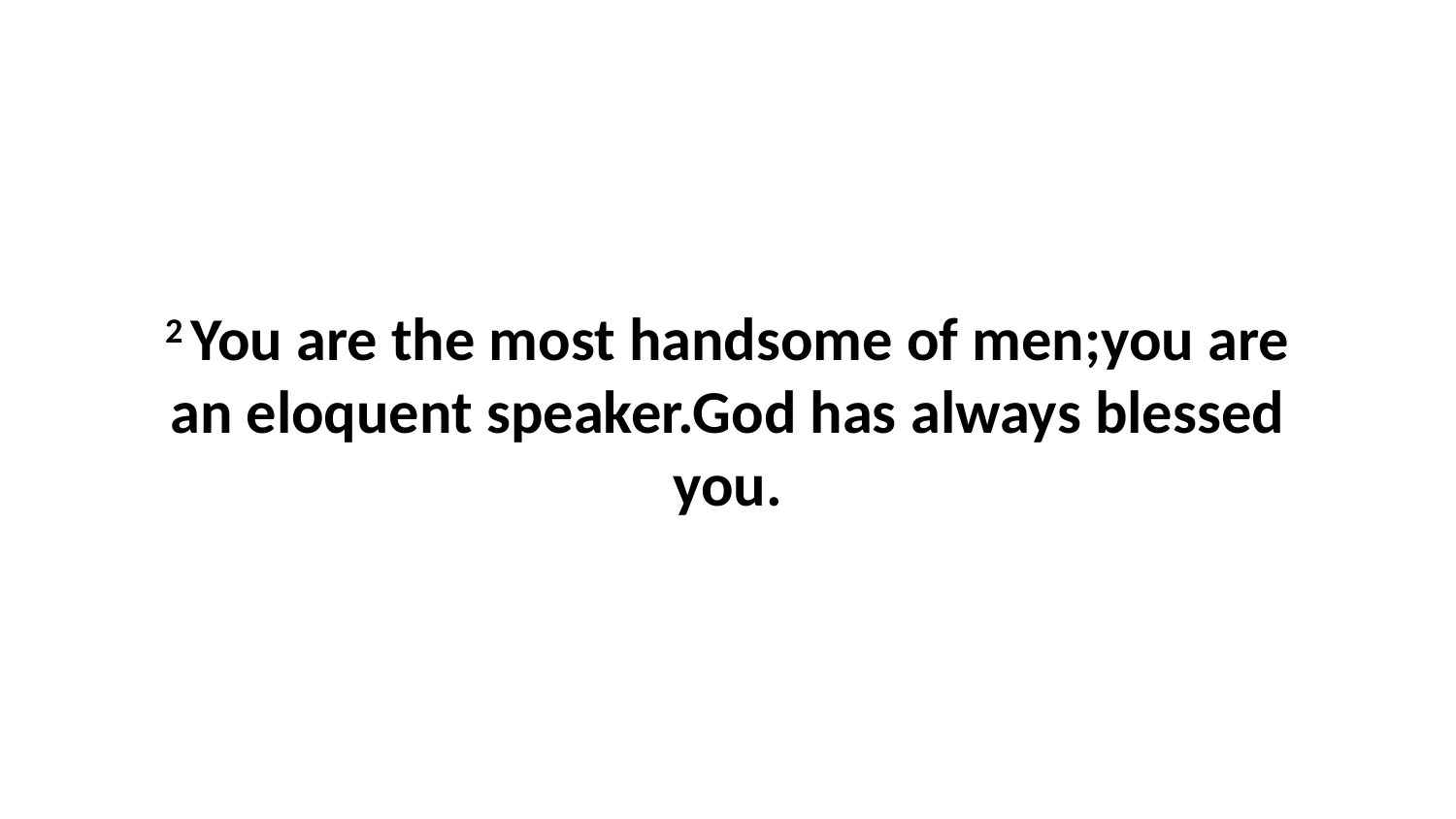

2 You are the most handsome of men;you are an eloquent speaker.God has always blessed you.